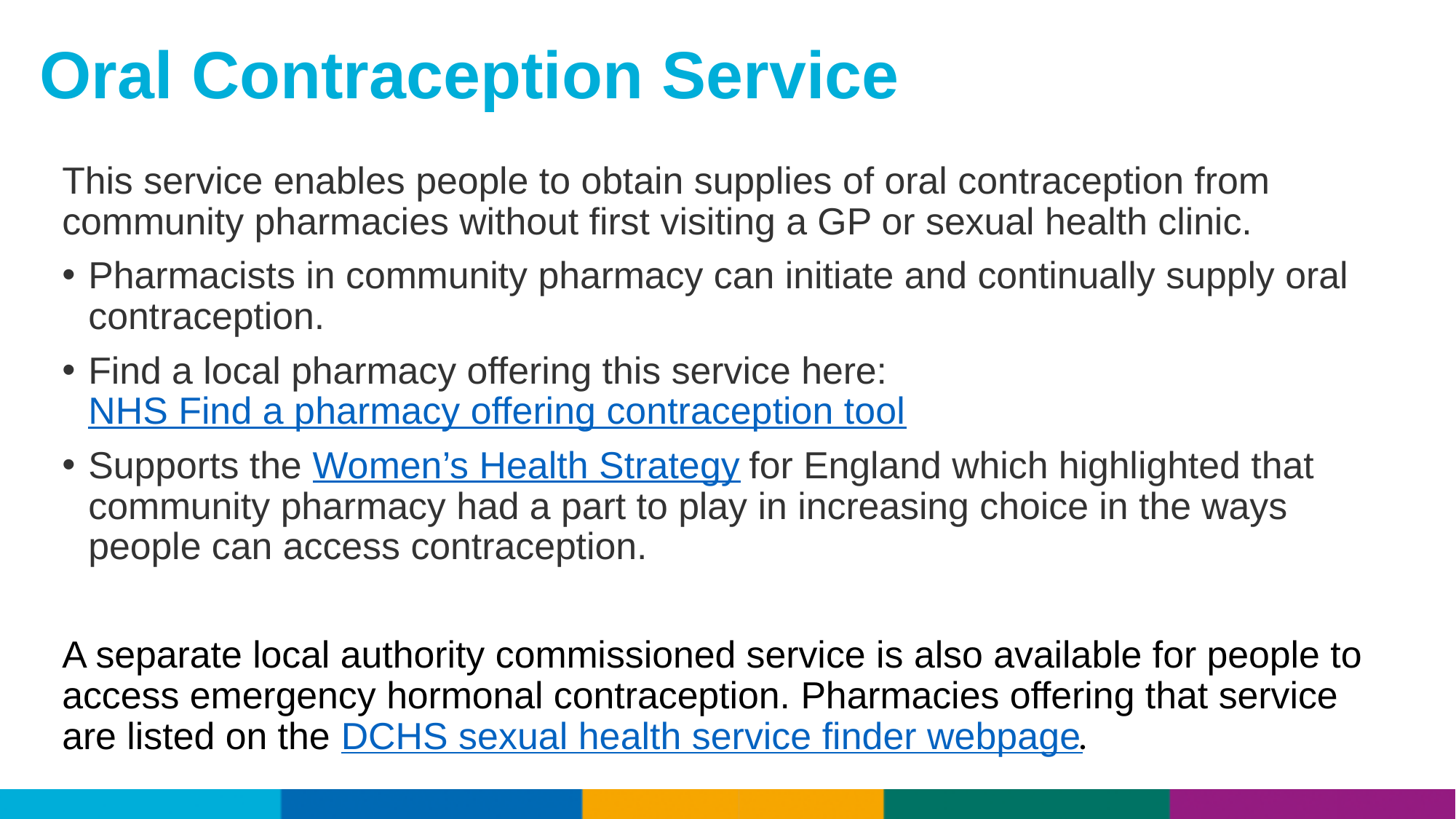

# Oral Contraception Service
This service enables people to obtain supplies of oral contraception from community pharmacies without first visiting a GP or sexual health clinic.
Pharmacists in community pharmacy can initiate and continually supply oral contraception.
Find a local pharmacy offering this service here:
NHS Find a pharmacy offering contraception tool
Supports the Women’s Health Strategy for England which highlighted that community pharmacy had a part to play in increasing choice in the ways people can access contraception.

A separate local authority commissioned service is also available for people to access emergency hormonal contraception. Pharmacies offering that service are listed on the DCHS sexual health service finder webpage.